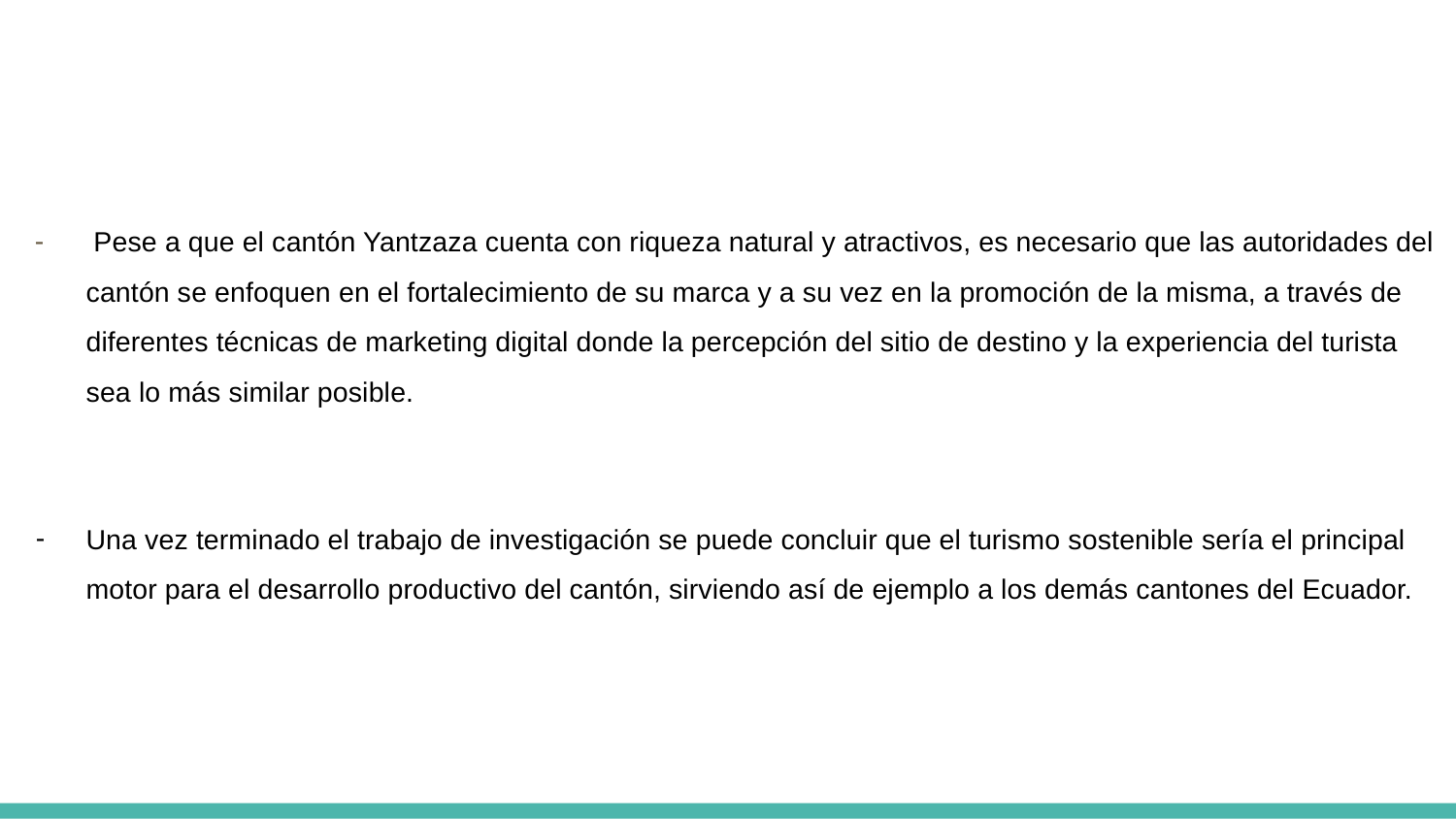

Pese a que el cantón Yantzaza cuenta con riqueza natural y atractivos, es necesario que las autoridades del cantón se enfoquen en el fortalecimiento de su marca y a su vez en la promoción de la misma, a través de diferentes técnicas de marketing digital donde la percepción del sitio de destino y la experiencia del turista sea lo más similar posible.

Una vez terminado el trabajo de investigación se puede concluir que el turismo sostenible sería el principal motor para el desarrollo productivo del cantón, sirviendo así de ejemplo a los demás cantones del Ecuador.